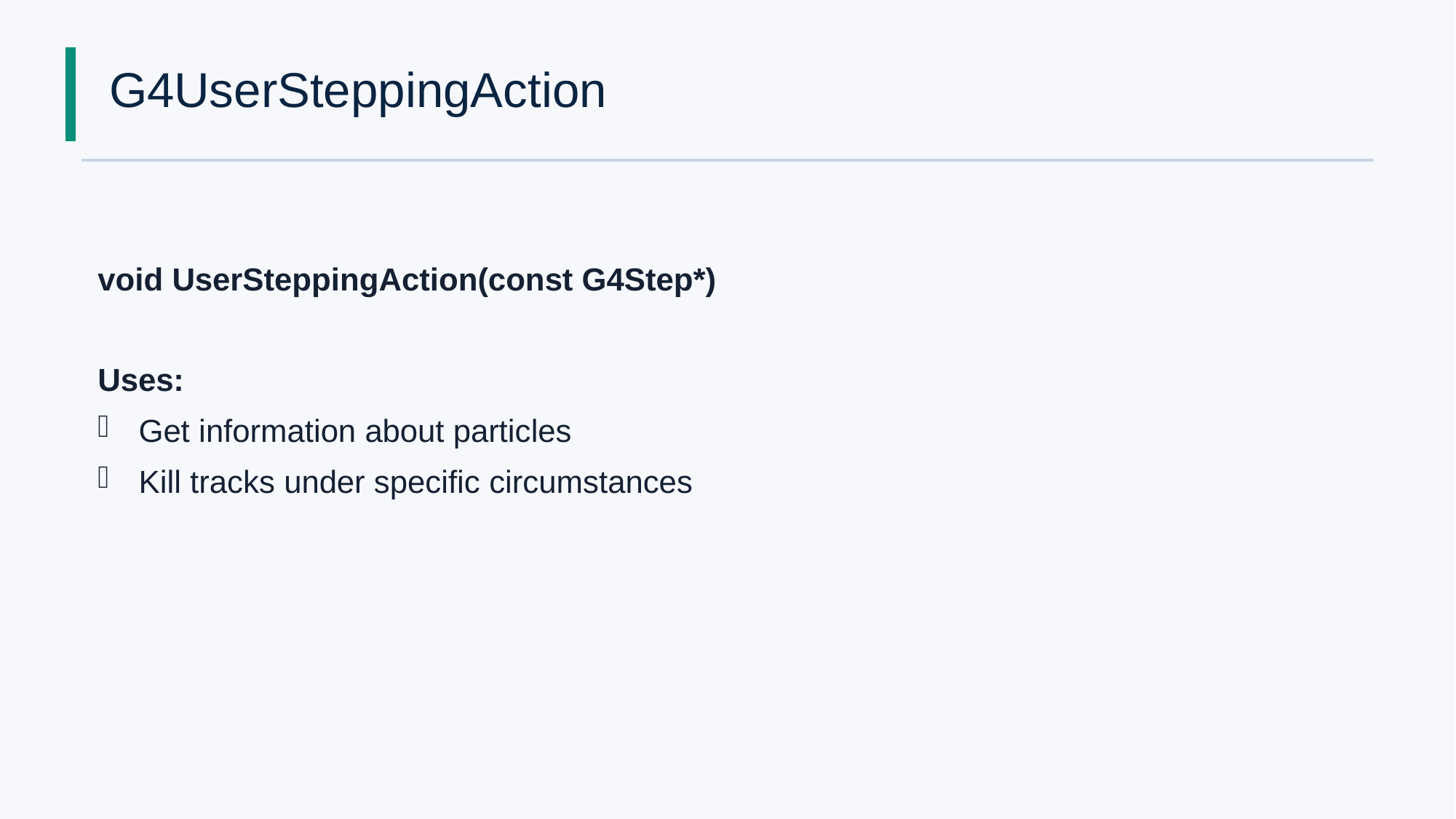

# G4UserSteppingAction
void UserSteppingAction(const G4Step*)

Uses:
Get information about particles
Kill tracks under specific circumstances